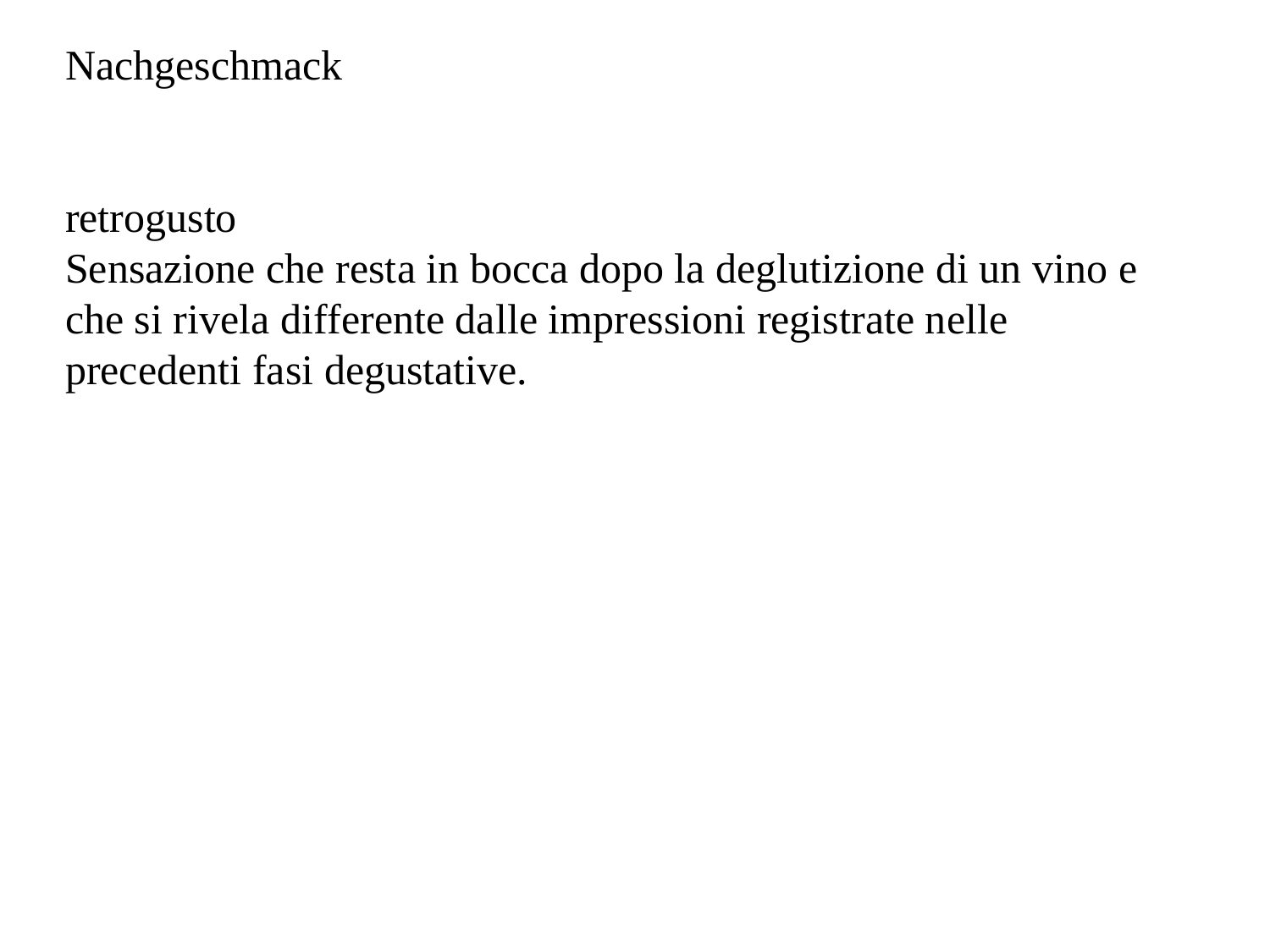

Nachgeschmack

retrogusto
Sensazione che resta in bocca dopo la deglutizione di un vino e che si rivela differente dalle impressioni registrate nelle precedenti fasi degustative.